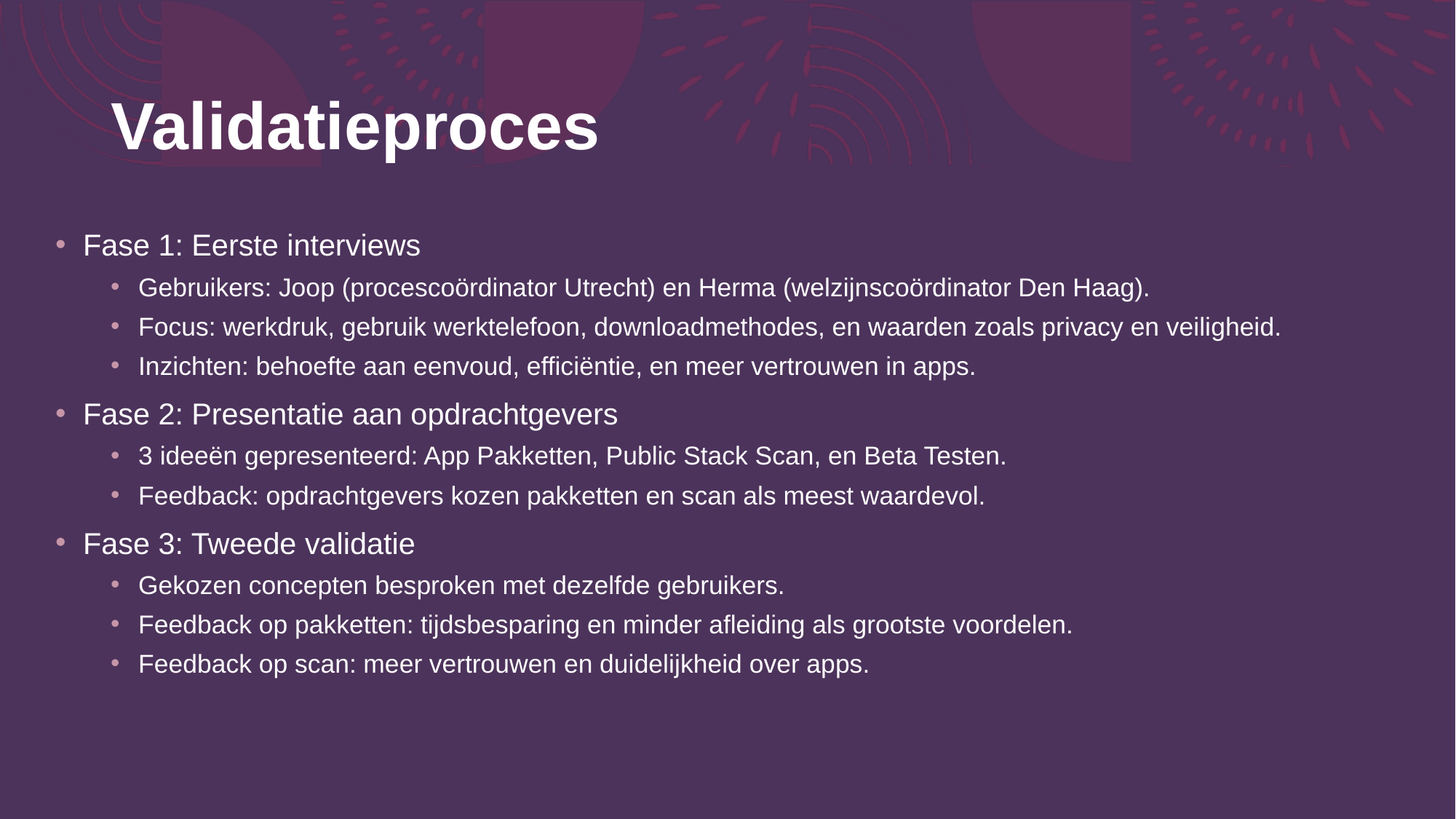

# Validatieproces
Fase 1: Eerste interviews
Gebruikers: Joop (procescoördinator Utrecht) en Herma (welzijnscoördinator Den Haag).
Focus: werkdruk, gebruik werktelefoon, downloadmethodes, en waarden zoals privacy en veiligheid.
Inzichten: behoefte aan eenvoud, efficiëntie, en meer vertrouwen in apps.
Fase 2: Presentatie aan opdrachtgevers
3 ideeën gepresenteerd: App Pakketten, Public Stack Scan, en Beta Testen.
Feedback: opdrachtgevers kozen pakketten en scan als meest waardevol.
Fase 3: Tweede validatie
Gekozen concepten besproken met dezelfde gebruikers.
Feedback op pakketten: tijdsbesparing en minder afleiding als grootste voordelen.
Feedback op scan: meer vertrouwen en duidelijkheid over apps.